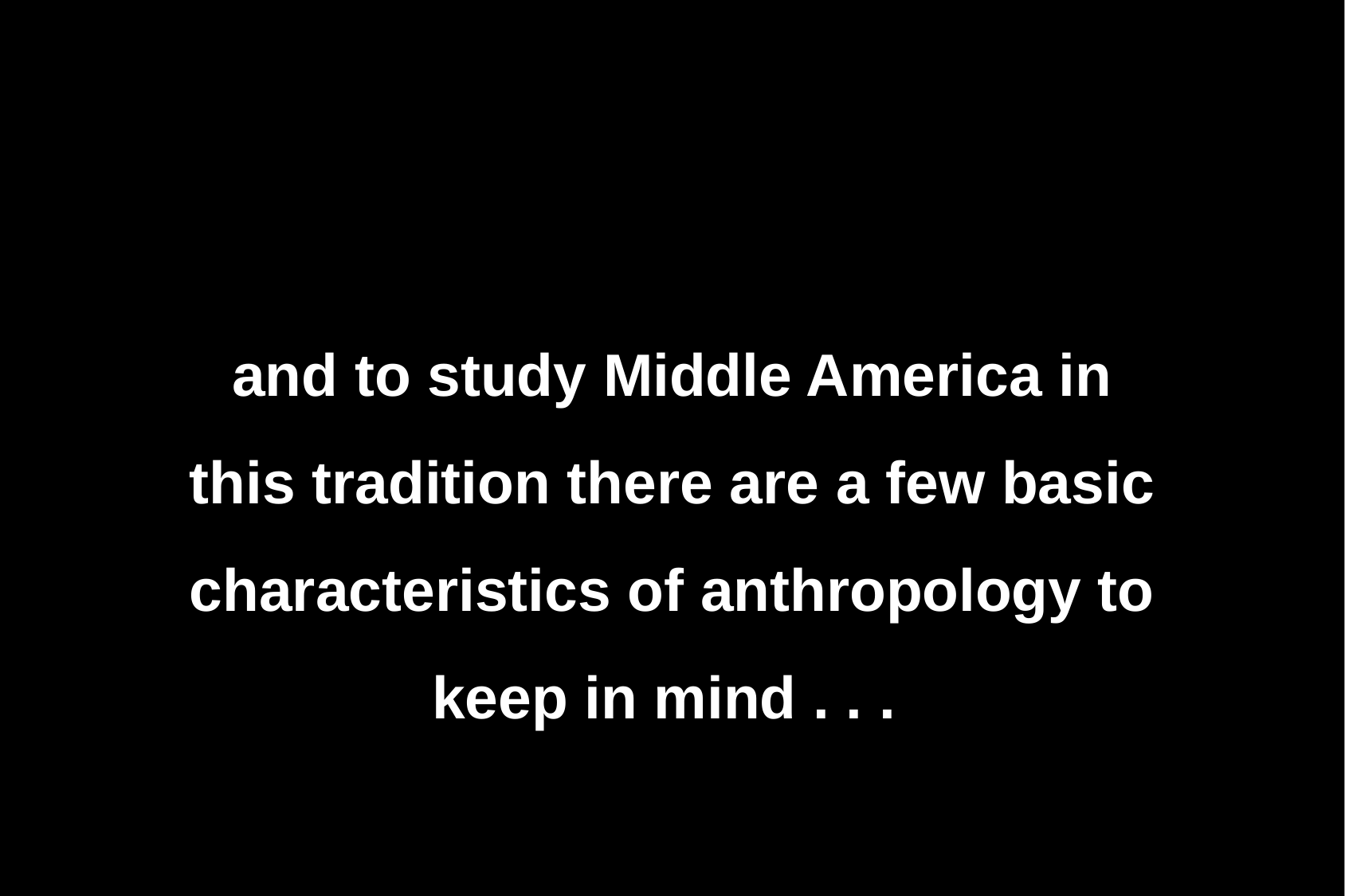

and to study Middle America in this tradition there are a few basic characteristics of anthropology to keep in mind . . .